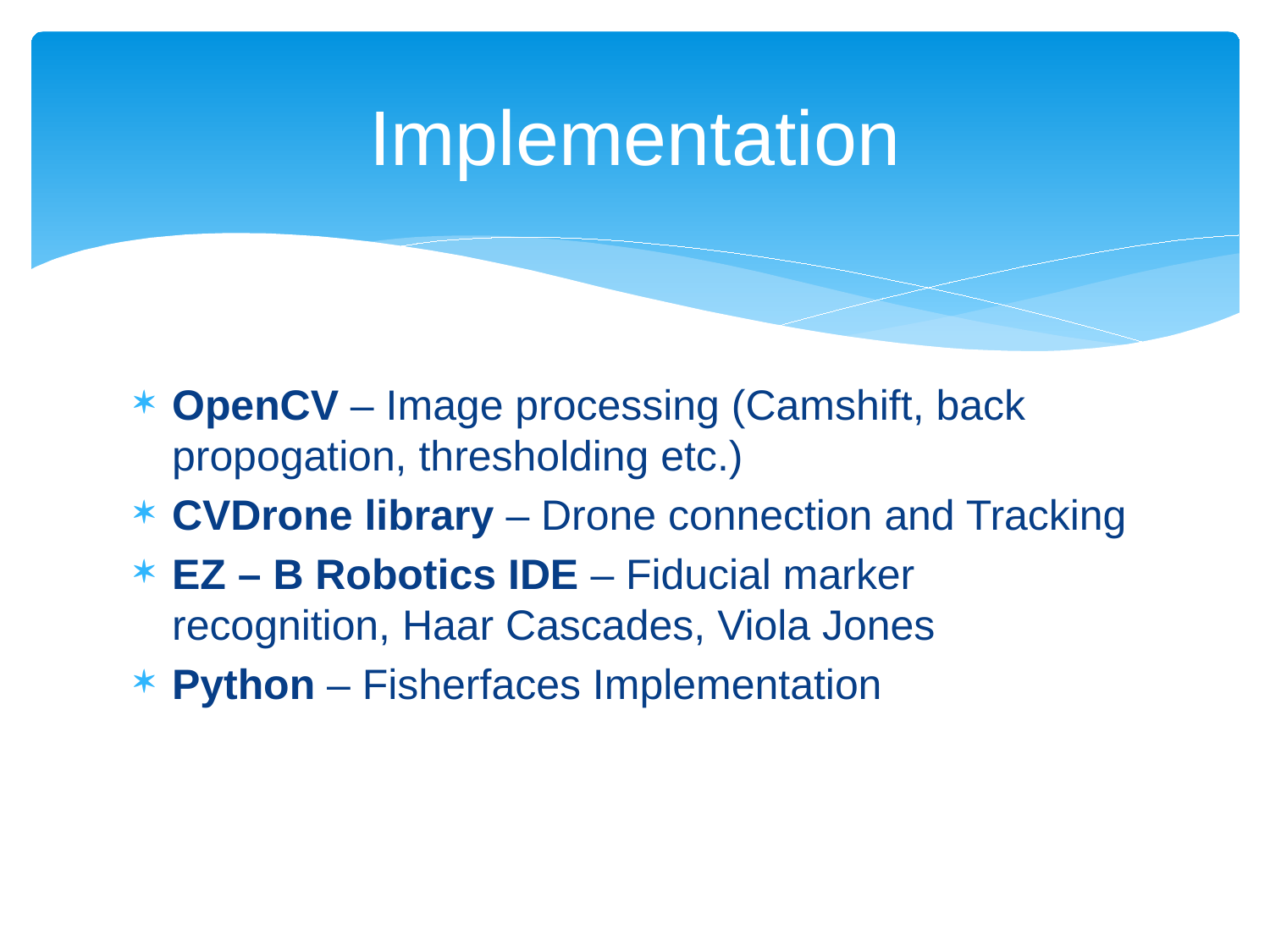

# Implementation
OpenCV – Image processing (Camshift, back propogation, thresholding etc.)
CVDrone library – Drone connection and Tracking
EZ – B Robotics IDE – Fiducial marker recognition, Haar Cascades, Viola Jones
Python – Fisherfaces Implementation